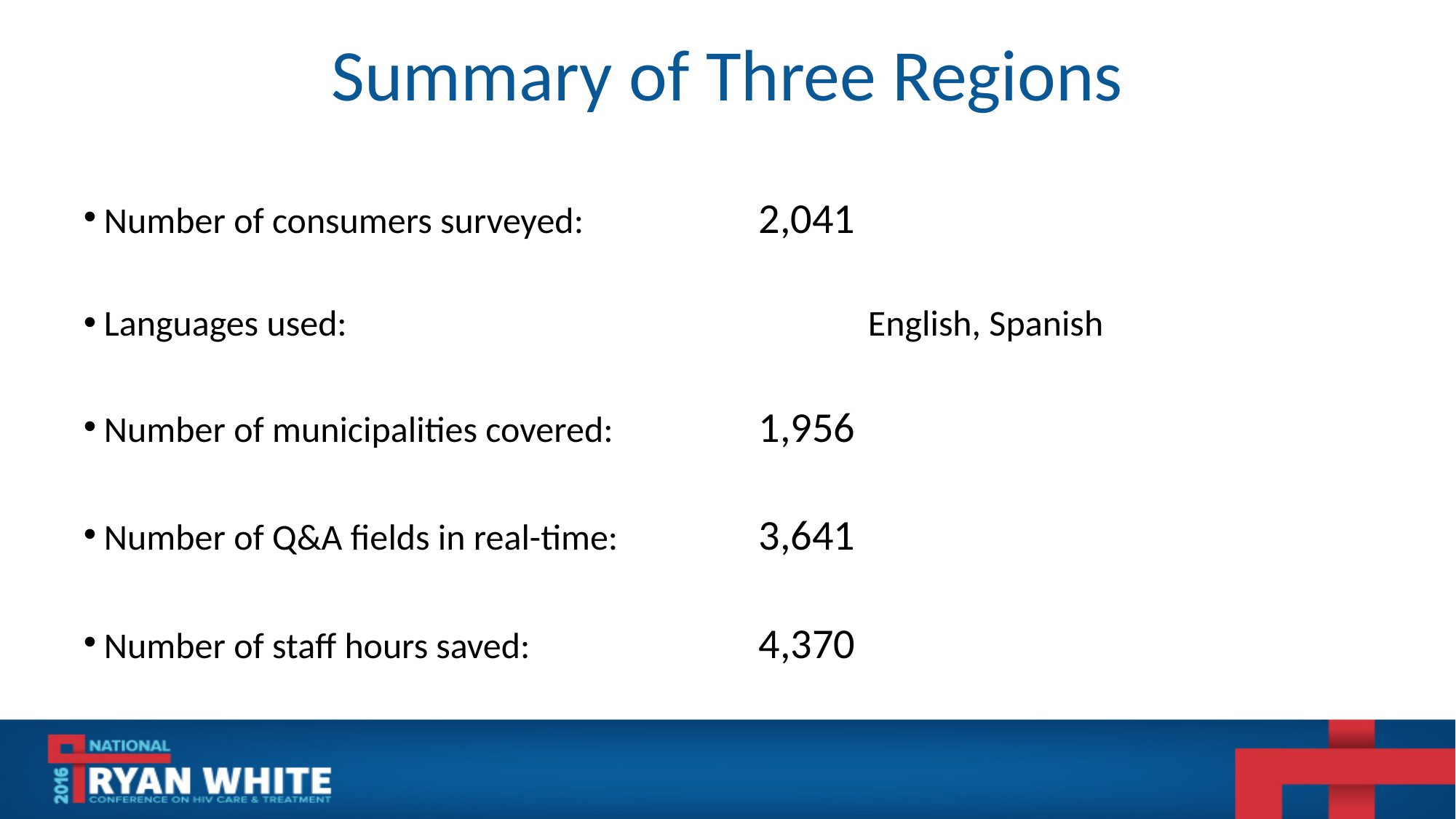

# Summary of Three Regions
Number of consumers surveyed:		2,041

Languages used:					English, Spanish

Number of municipalities covered:		1,956

Number of Q&A fields in real-time:		3,641

Number of staff hours saved:			4,370